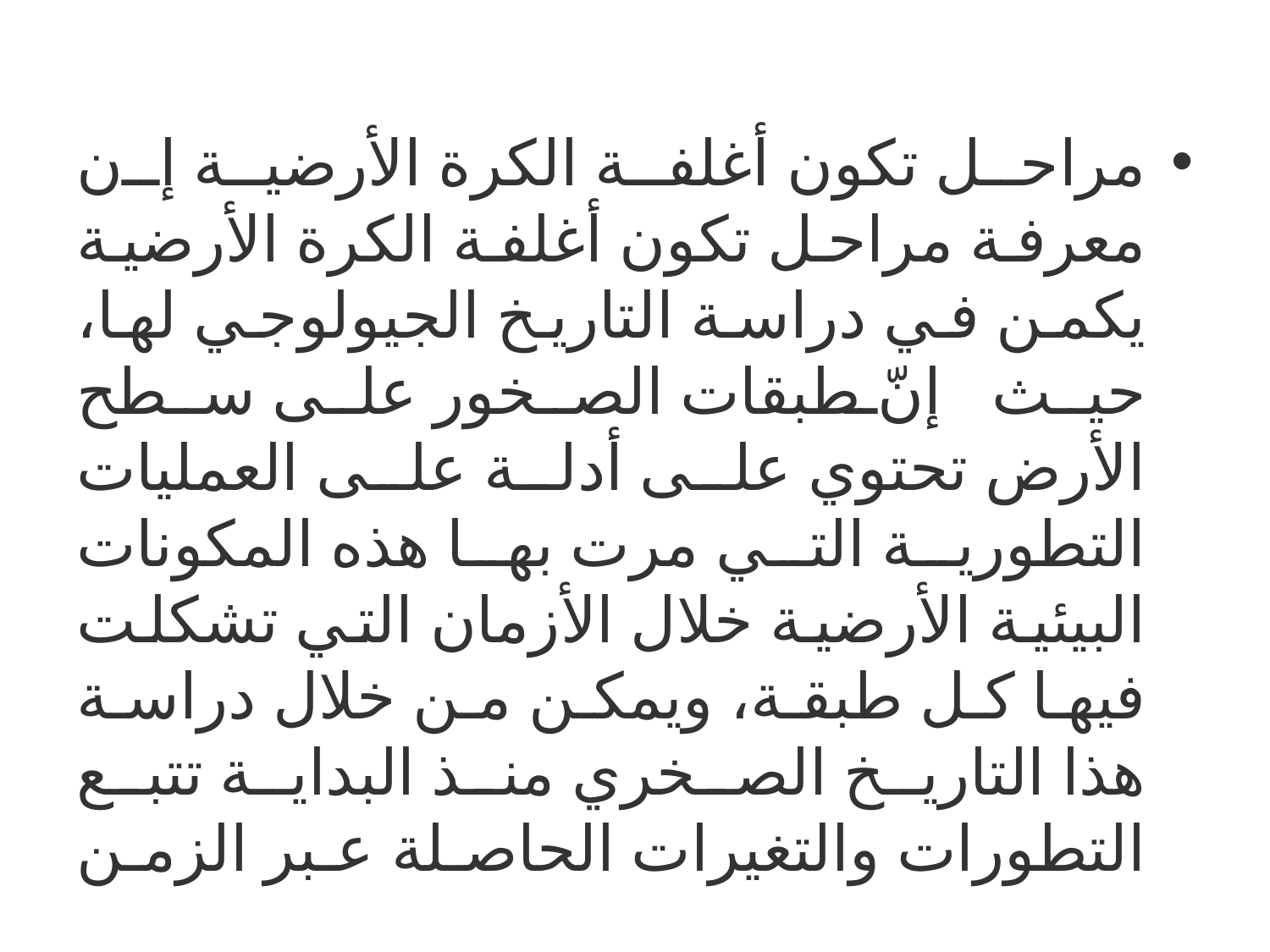

#
مراحل تكون أغلفة الكرة الأرضية إن معرفة مراحل تكون أغلفة الكرة الأرضية يكمن في دراسة التاريخ الجيولوجي لها، حيث إنّ طبقات الصخور على سطح الأرض تحتوي على أدلة على العمليات التطورية التي مرت بها هذه المكونات البيئية الأرضية خلال الأزمان التي تشكلت فيها كل طبقة، ويمكن من خلال دراسة هذا التاريخ الصخري منذ البداية تتبع التطورات والتغيرات الحاصلة عبر الزمن